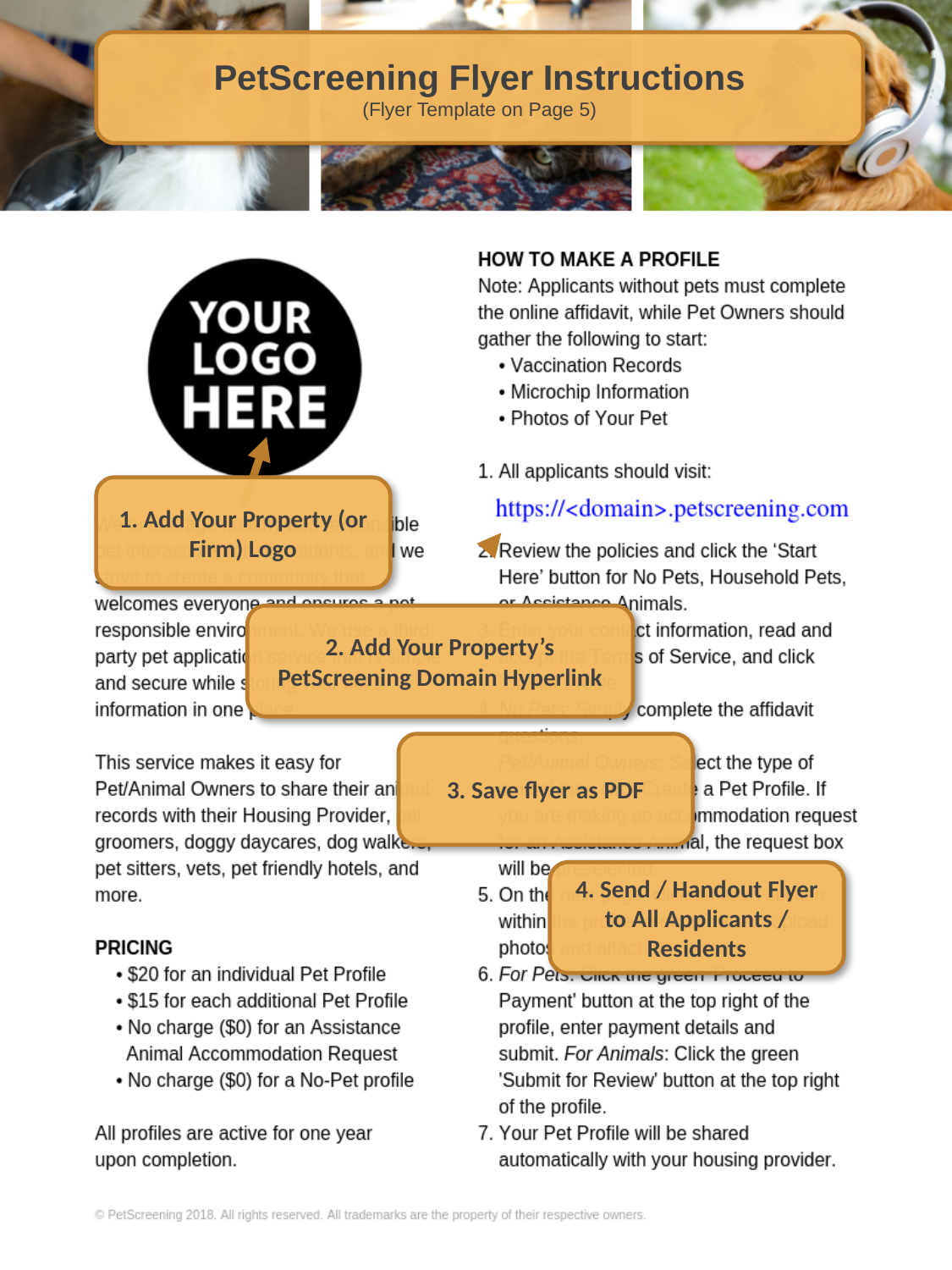

PetScreening Flyer Instructions
(Flyer Template on Page 5)
1. Add Your Property (or Firm) Logo
2. Add Your Property’s PetScreening Domain Hyperlink
3. Save flyer as PDF
4. Send / Handout Flyer to All Applicants / Residents